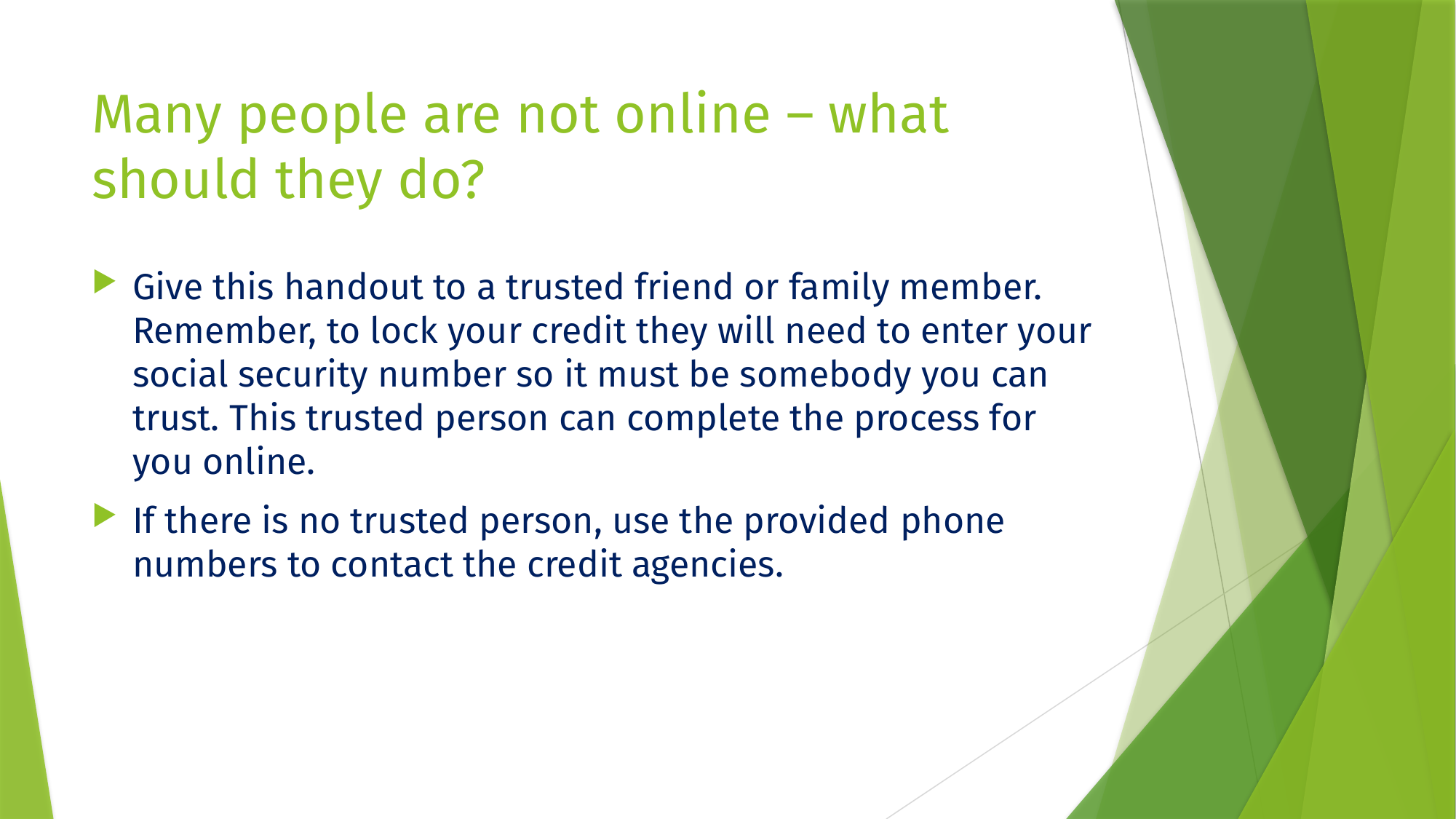

# Many people are not online – what should they do?
Give this handout to a trusted friend or family member. Remember, to lock your credit they will need to enter your social security number so it must be somebody you can trust. This trusted person can complete the process for you online.
If there is no trusted person, use the provided phone numbers to contact the credit agencies.